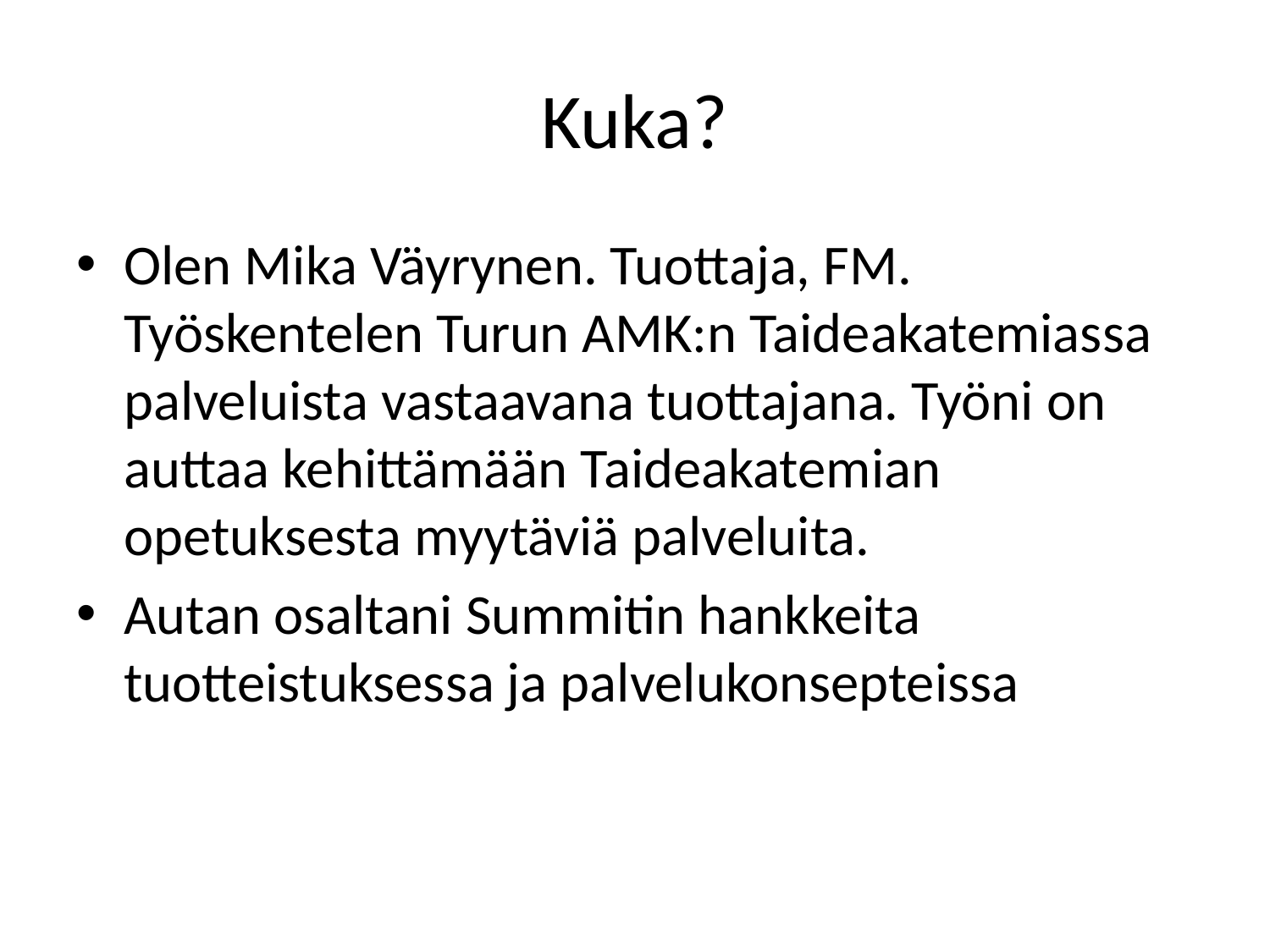

# Kuka?
Olen Mika Väyrynen. Tuottaja, FM. Työskentelen Turun AMK:n Taideakatemiassa palveluista vastaavana tuottajana. Työni on auttaa kehittämään Taideakatemian opetuksesta myytäviä palveluita.
Autan osaltani Summitin hankkeita tuotteistuksessa ja palvelukonsepteissa